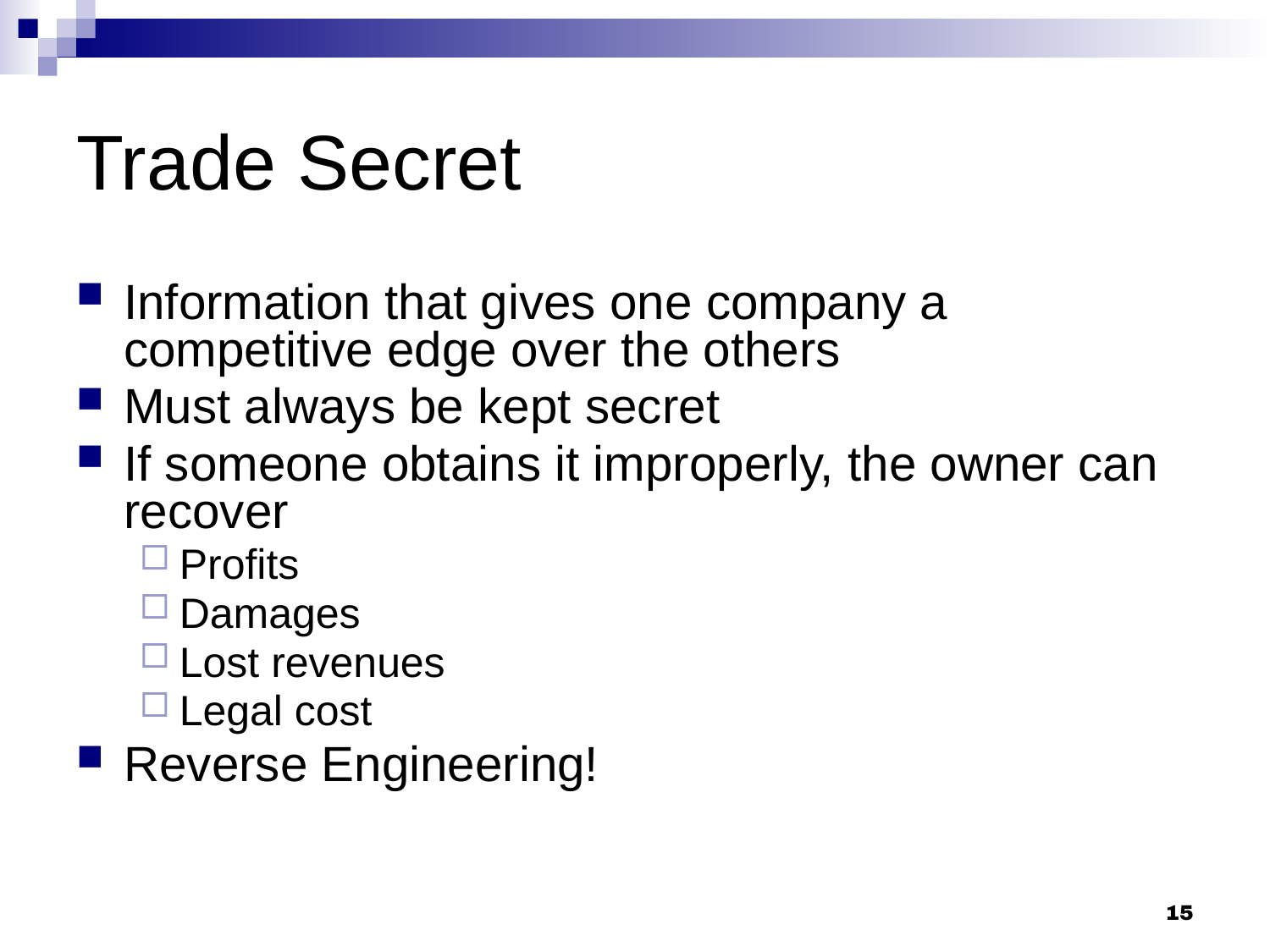

# Trade Secret
Information that gives one company a competitive edge over the others
Must always be kept secret
If someone obtains it improperly, the owner can recover
Profits
Damages
Lost revenues
Legal cost
Reverse Engineering!
15